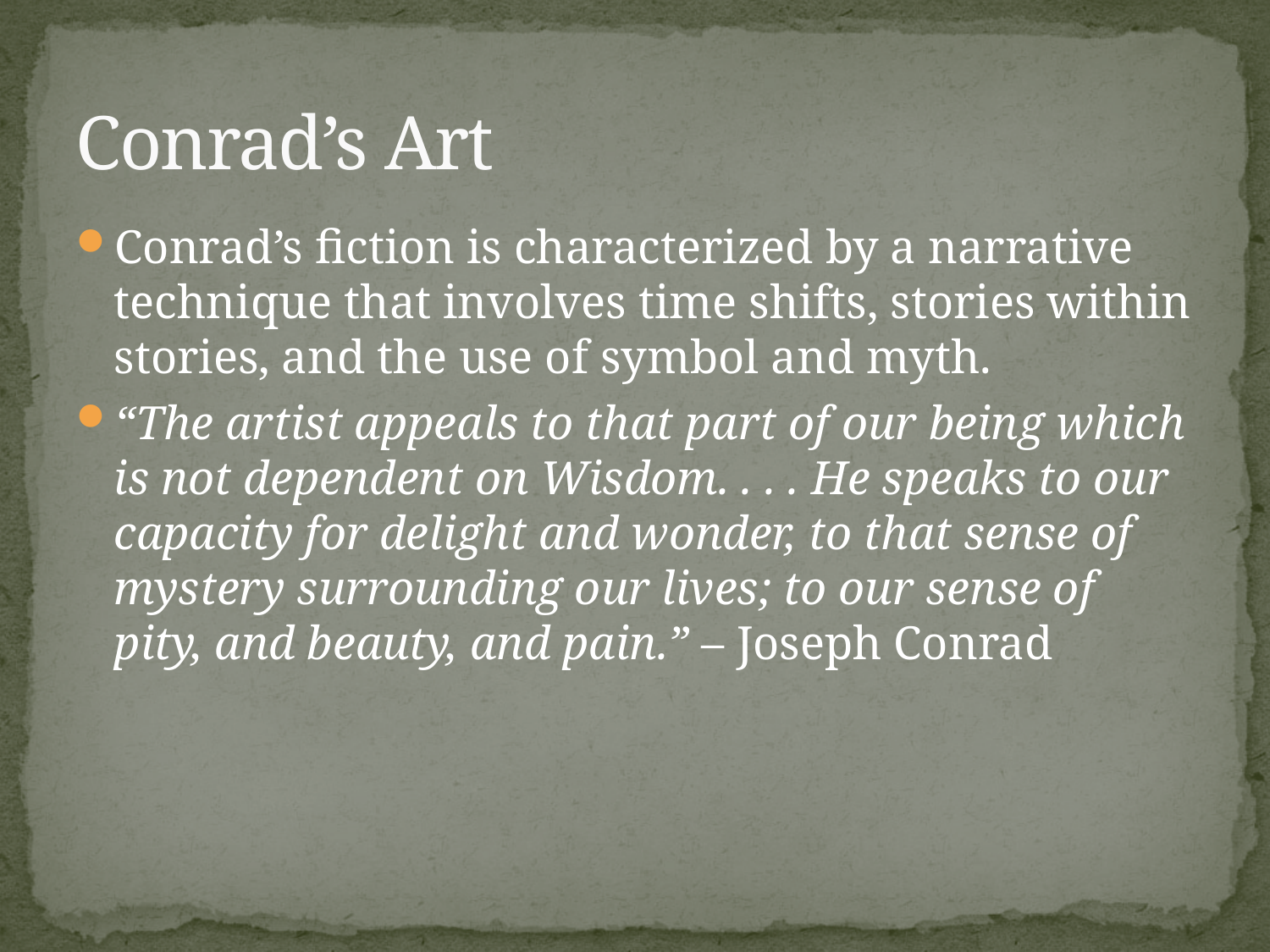

# Conrad’s Art
Conrad’s fiction is characterized by a narrative technique that involves time shifts, stories within stories, and the use of symbol and myth.
“The artist appeals to that part of our being which is not dependent on Wisdom. . . . He speaks to our capacity for delight and wonder, to that sense of mystery surrounding our lives; to our sense of pity, and beauty, and pain.” – Joseph Conrad